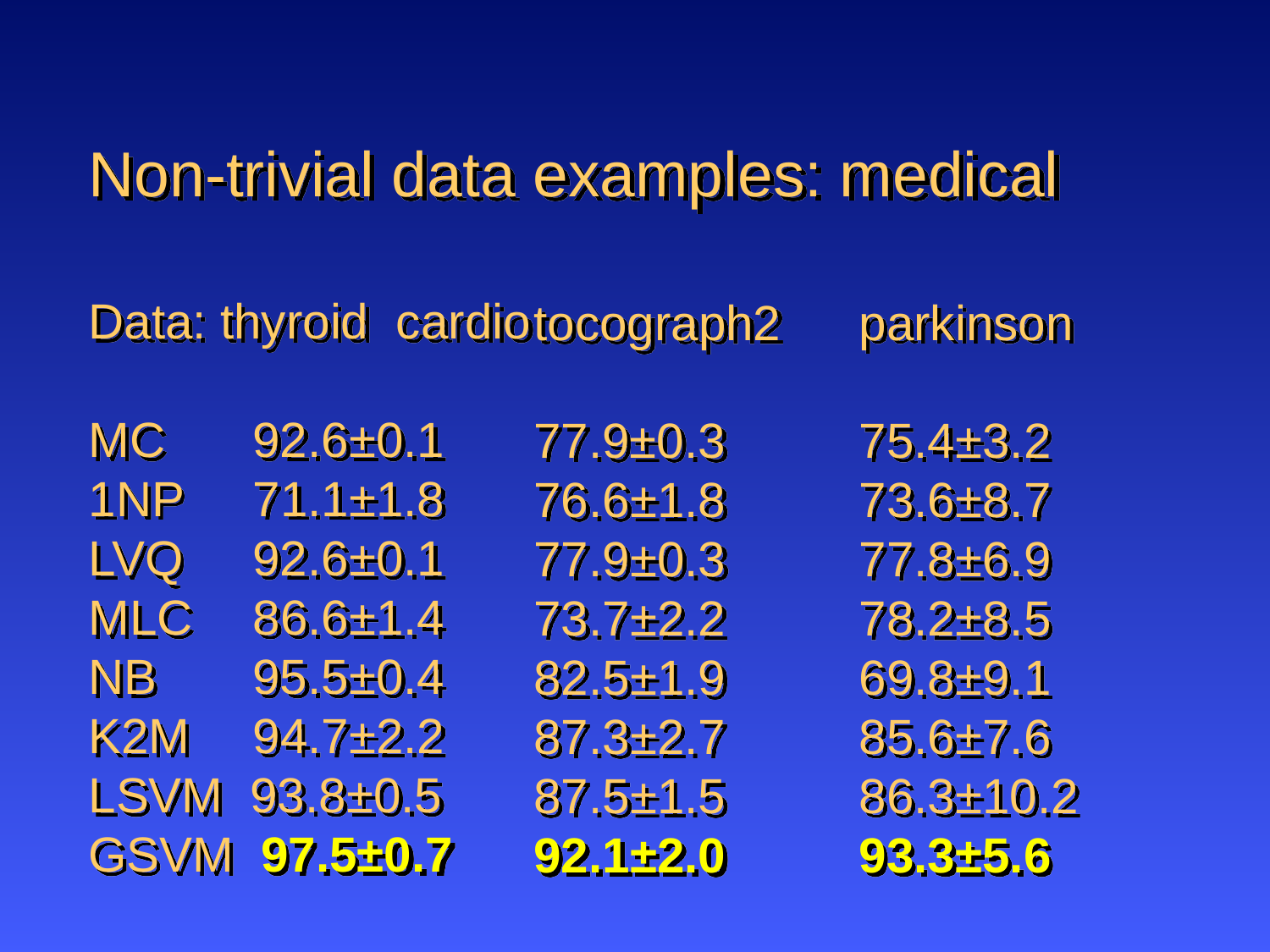

# Non-trivial data examples: medical
Data: thyroid  cardio
MC	  92.6±0.1
1NP 	  71.1±1.8
LVQ	  92.6±0.1
MLC 	  86.6±1.4
NB	  95.5±0.4
K2M	  94.7±2.2
LSVM  93.8±0.5
GSVM  97.5±0.7
tocograph2

77.9±0.3
76.6±1.8
77.9±0.3
73.7±2.2
82.5±1.9
87.3±2.7
87.5±1.5
92.1±2.0
parkinson

75.4±3.2
73.6±8.7
77.8±6.9
78.2±8.5
69.8±9.1
85.6±7.6
86.3±10.2
93.3±5.6